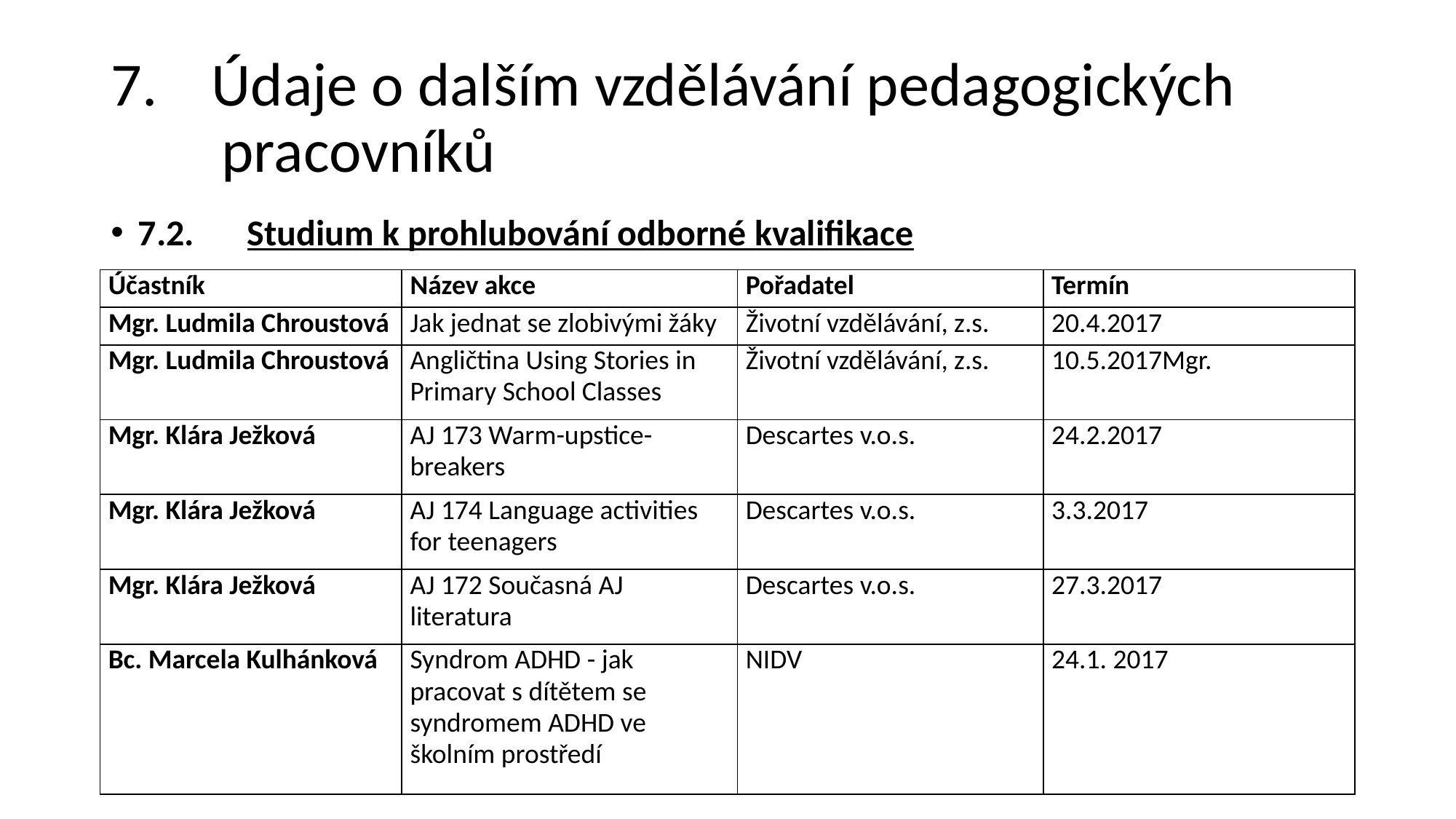

# 7. 	Údaje o dalším vzdělávání pedagogických pracovníků
7.2. 	Studium k prohlubování odborné kvalifikace

| Účastník | Název akce | Pořadatel | Termín |
| --- | --- | --- | --- |
| Mgr. Ludmila Chroustová | Jak jednat se zlobivými žáky | Životní vzdělávání, z.s. | 20.4.2017 |
| Mgr. Ludmila Chroustová | Angličtina Using Stories in Primary School Classes | Životní vzdělávání, z.s. | 10.5.2017Mgr. |
| Mgr. Klára Ježková | AJ 173 Warm-upstice-breakers | Descartes v.o.s. | 24.2.2017 |
| Mgr. Klára Ježková | AJ 174 Language activities for teenagers | Descartes v.o.s. | 3.3.2017 |
| Mgr. Klára Ježková | AJ 172 Současná AJ literatura | Descartes v.o.s. | 27.3.2017 |
| Bc. Marcela Kulhánková | Syndrom ADHD - jak pracovat s dítětem se syndromem ADHD ve školním prostředí | NIDV | 24.1. 2017 |